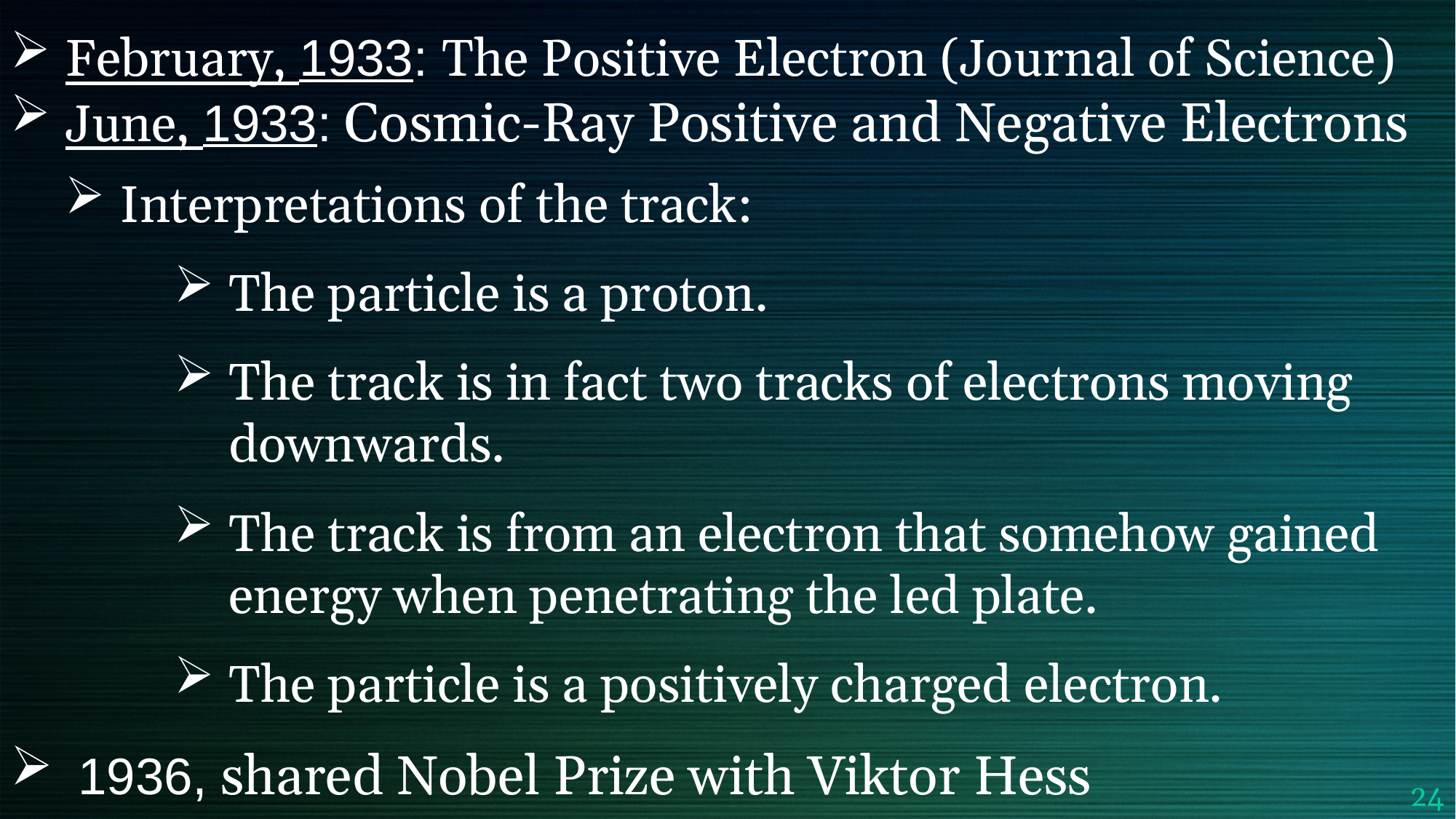

February, 1933: The Positive Electron (Journal of Science)
June, 1933: Cosmic-Ray Positive and Negative Electrons
Interpretations of the track:
The particle is a proton.
The track is in fact two tracks of electrons moving downwards.
The track is from an electron that somehow gained energy when penetrating the led plate.
The particle is a positively charged electron.
 1936, shared Nobel Prize with Viktor Hess
24